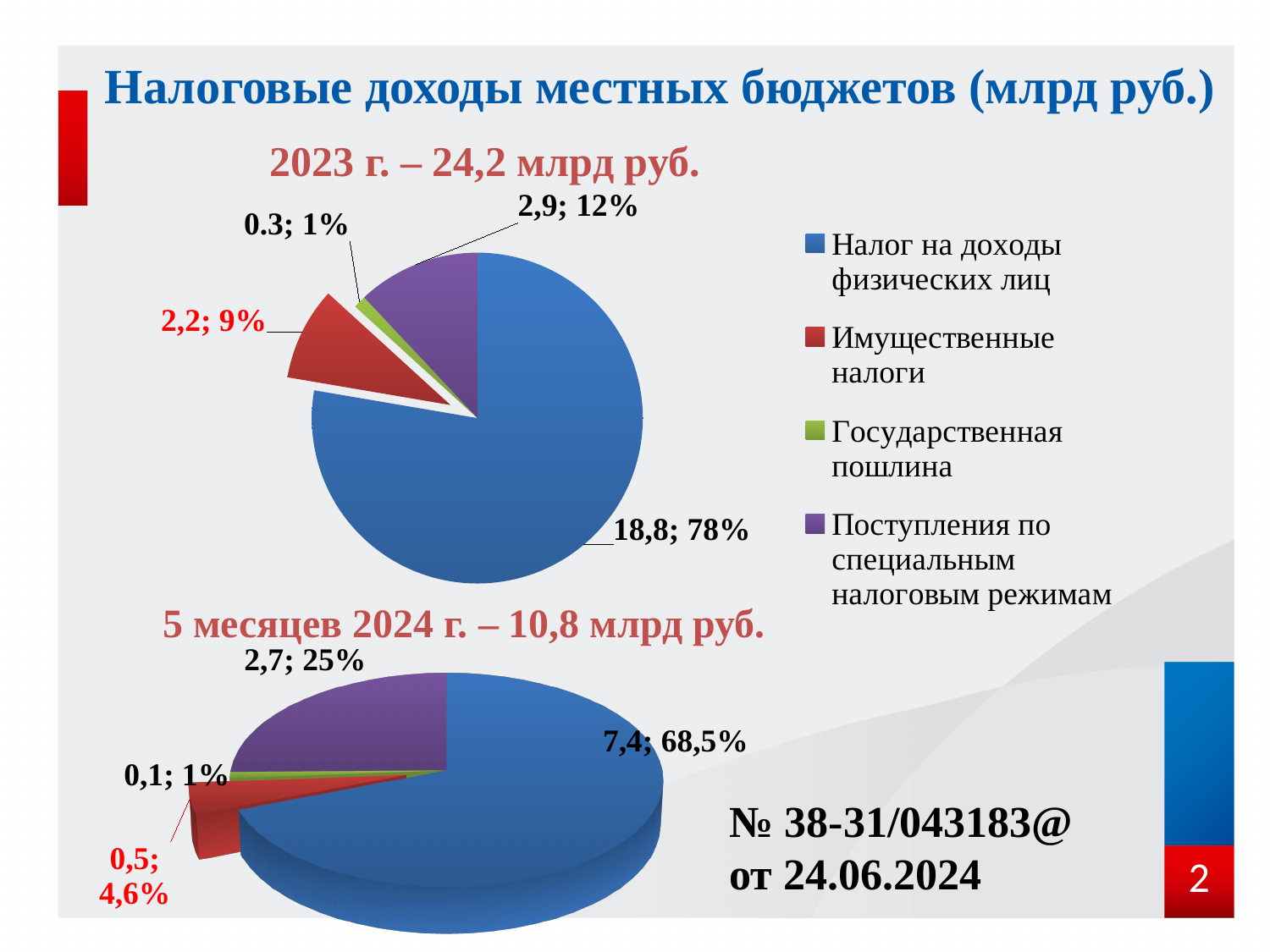

# Налоговые доходы местных бюджетов (млрд руб.)
2023 г. – 24,2 млрд руб.

### Chart

| Category | млн. руб. |
|---|---|
| Налог на доходы физических лиц | 18.8 |
| Имущественные налоги | 2.2 |
| Государственная пошлина | 0.3 |
| Поступления по специальным налоговым режимам | 2.9 |
5 месяцев 2024 г. – 10,8 млрд руб.

[unsupported chart]

№ 38-31/043183@
от 24.06.2024
2